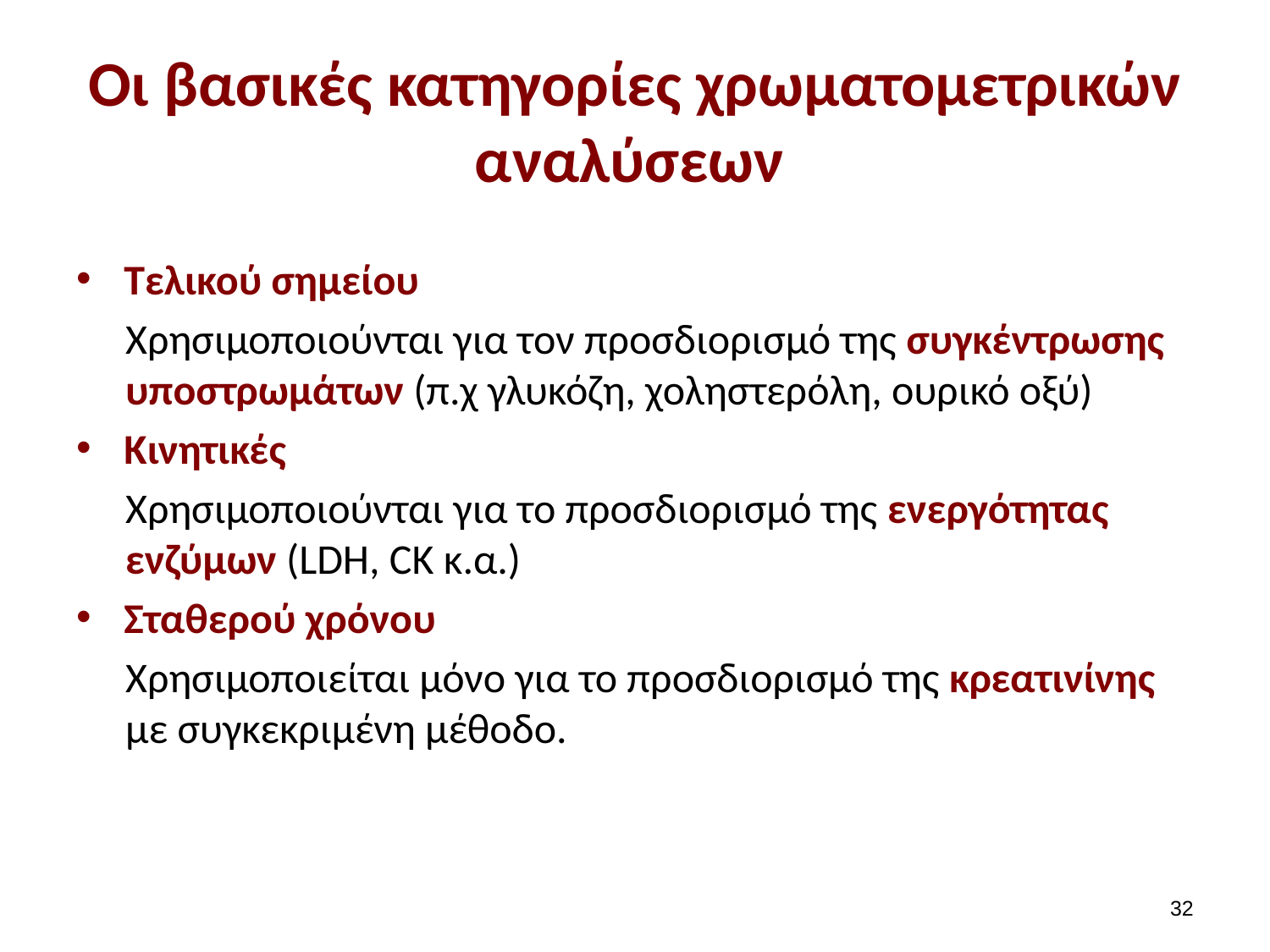

Οι βασικές κατηγορίες χρωματομετρικών αναλύσεων
Τελικού σημείου
Χρησιμοποιούνται για τον προσδιορισμό της συγκέντρωσης υποστρωμάτων (π.χ γλυκόζη, χοληστερόλη, ουρικό οξύ)
Κινητικές
Χρησιμοποιούνται για το προσδιορισμό της ενεργότητας ενζύμων (LDH, CK κ.α.)
Σταθερού χρόνου
Χρησιμοποιείται μόνο για το προσδιορισμό της κρεατινίνης με συγκεκριμένη μέθοδο.

32